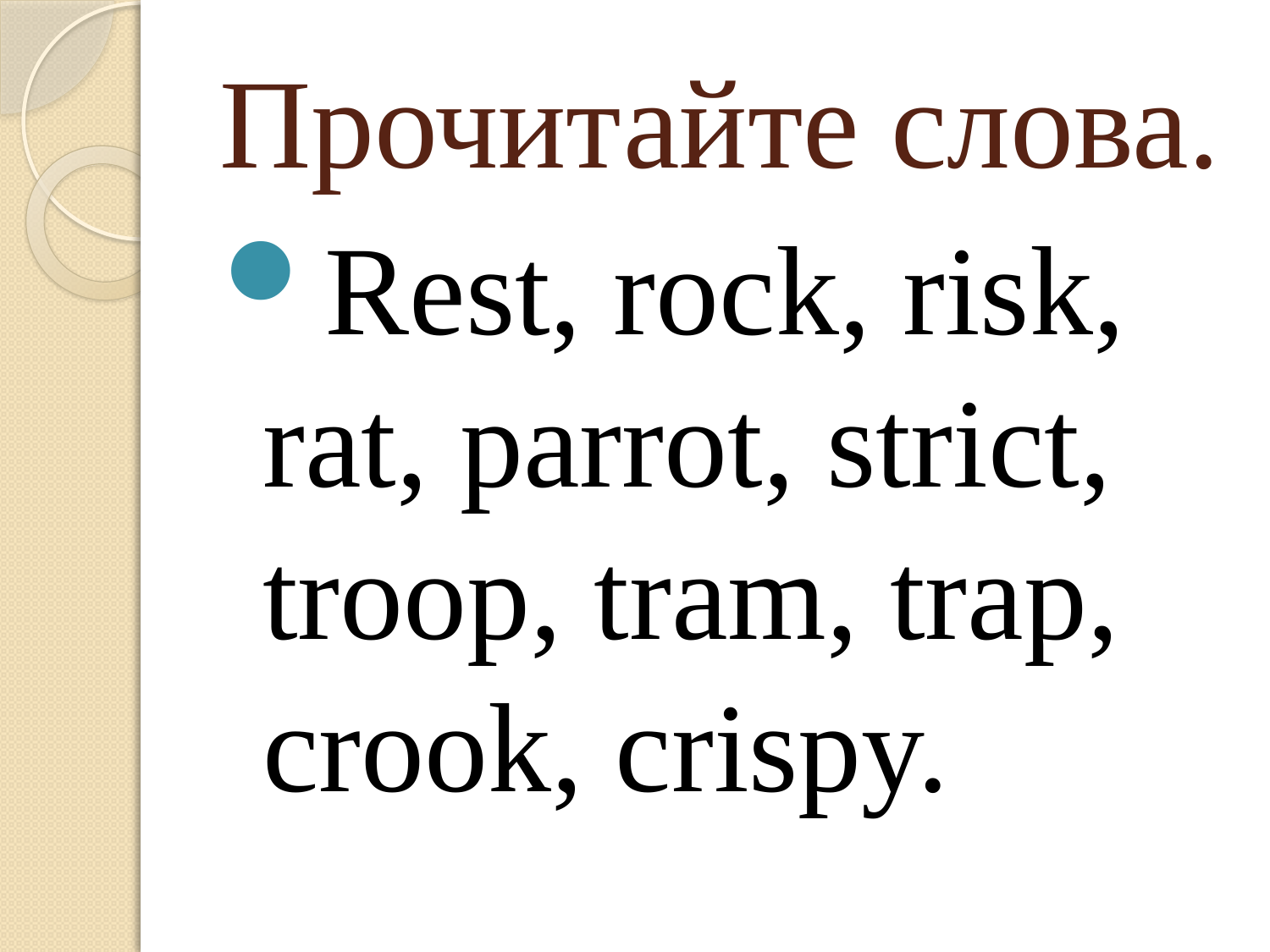

# Прочитайте слова.
Rest, rock, risk, rat, parrot, strict, troop, tram, trap, crook, crispy.